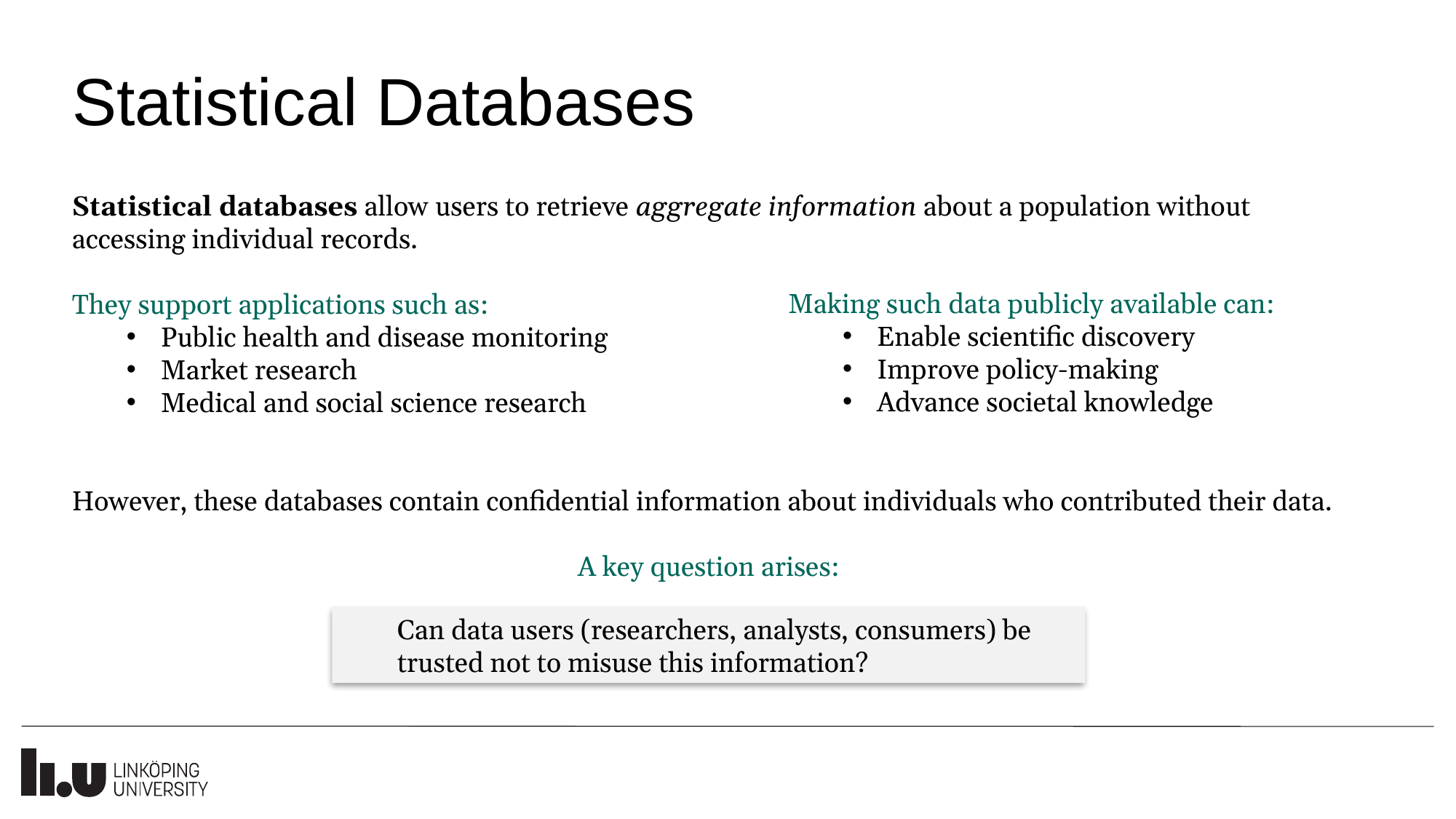

# Statistical Databases
Statistical databases allow users to retrieve aggregate information about a population without accessing individual records.

They support applications such as:
Public health and disease monitoring
Market research
Medical and social science research

However, these databases contain confidential information about individuals who contributed their data.

A key question arises:

Making such data publicly available can:
Enable scientific discovery
Improve policy-making
Advance societal knowledge
Can data users (researchers, analysts, consumers) be trusted not to misuse this information?